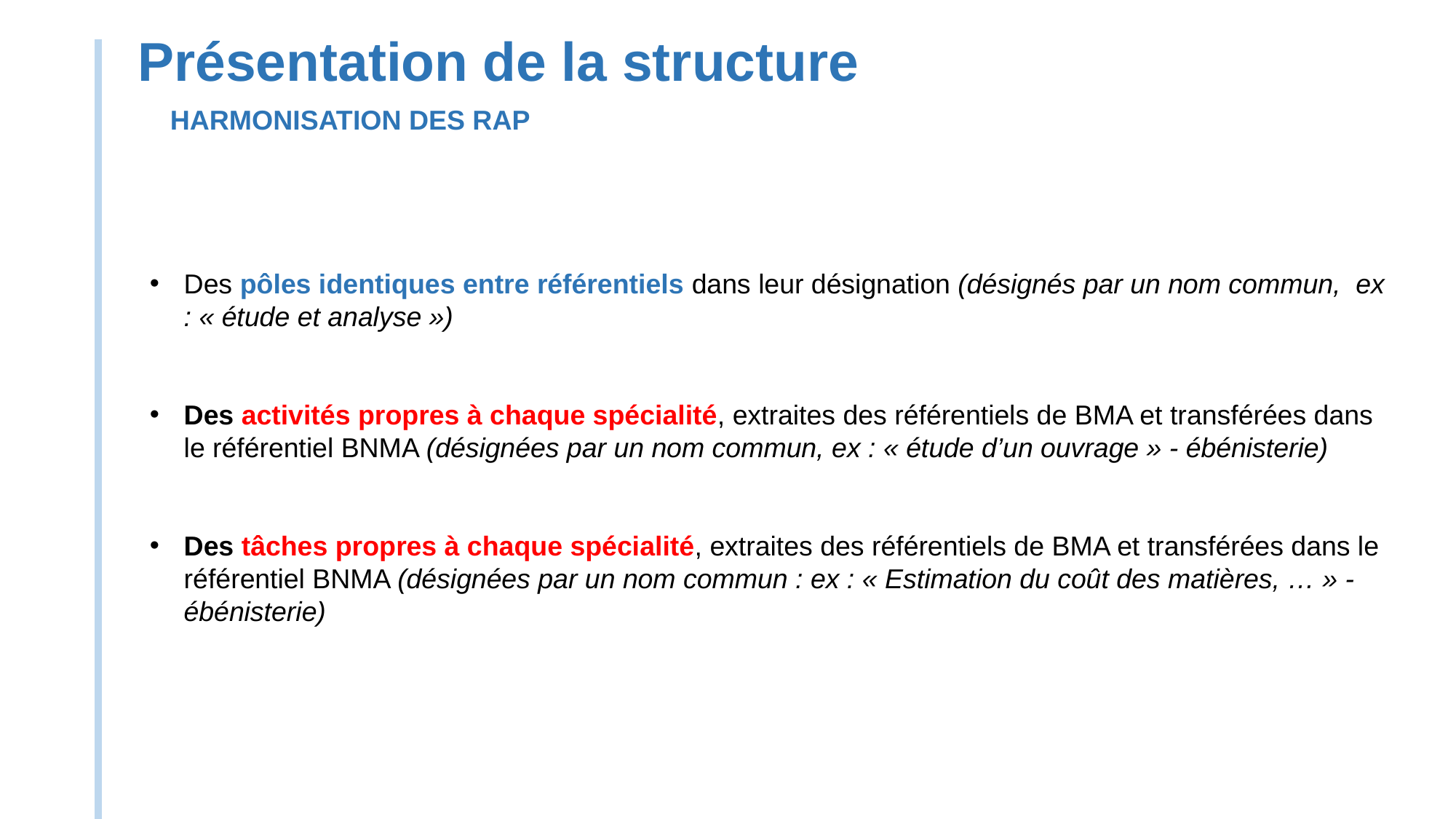

Présentation de la structure
HARMONISATION DES RAP

Des pôles identiques entre référentiels dans leur désignation (désignés par un nom commun,  ex : « étude et analyse »)

Des activités propres à chaque spécialité, extraites des référentiels de BMA et transférées dans le référentiel BNMA (désignées par un nom commun, ex : « étude d’un ouvrage » - ébénisterie)

Des tâches propres à chaque spécialité, extraites des référentiels de BMA et transférées dans le référentiel BNMA (désignées par un nom commun : ex : « Estimation du coût des matières, … » - ébénisterie)